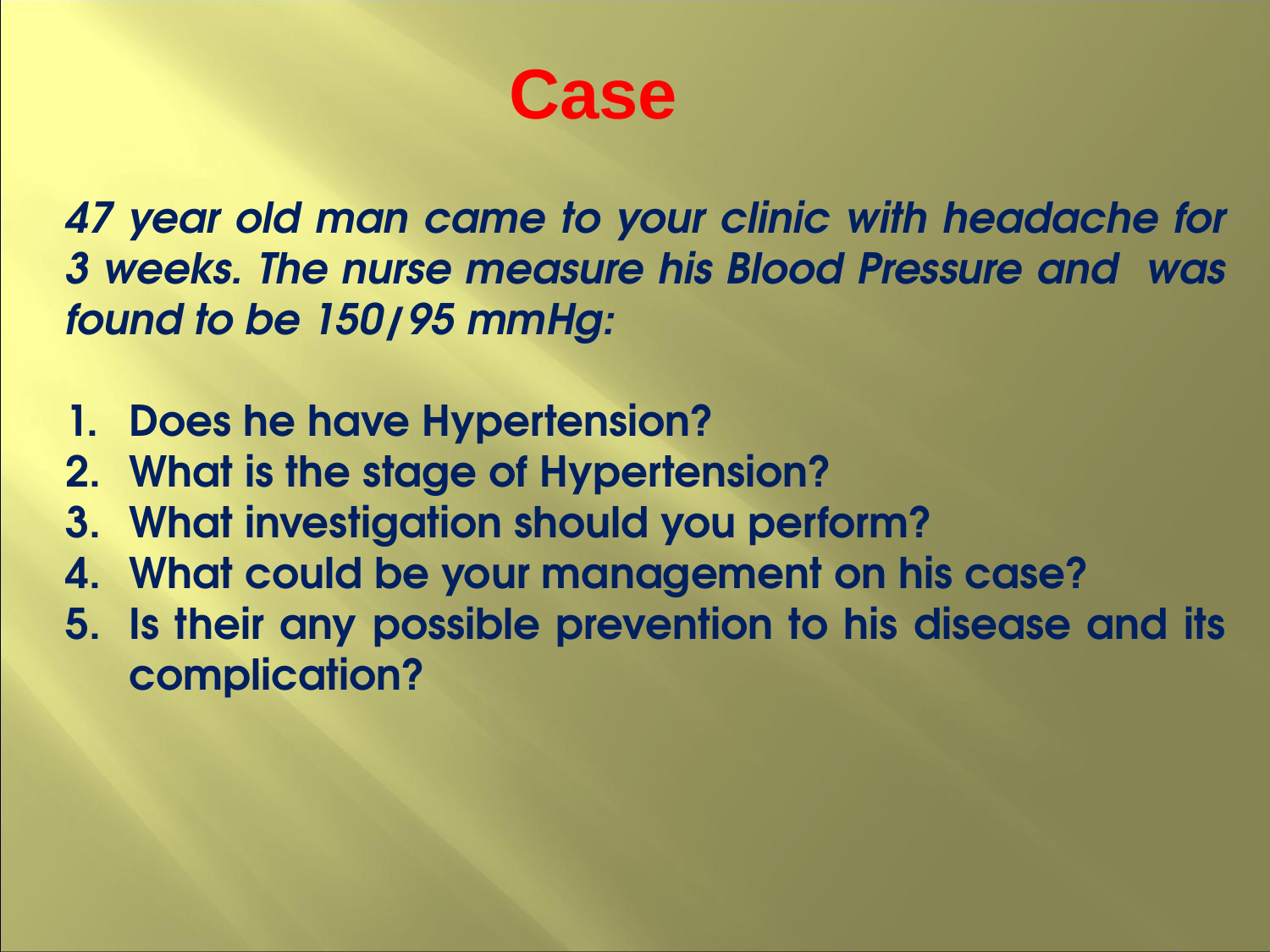

Case
47 year old man came to your clinic with headache for 3 weeks. The nurse measure his Blood Pressure and  was found to be 150/95 mmHg:

Does he have Hypertension?
What is the stage of Hypertension?
What investigation should you perform?
What could be your management on his case?
Is their any possible prevention to his disease and its complication?